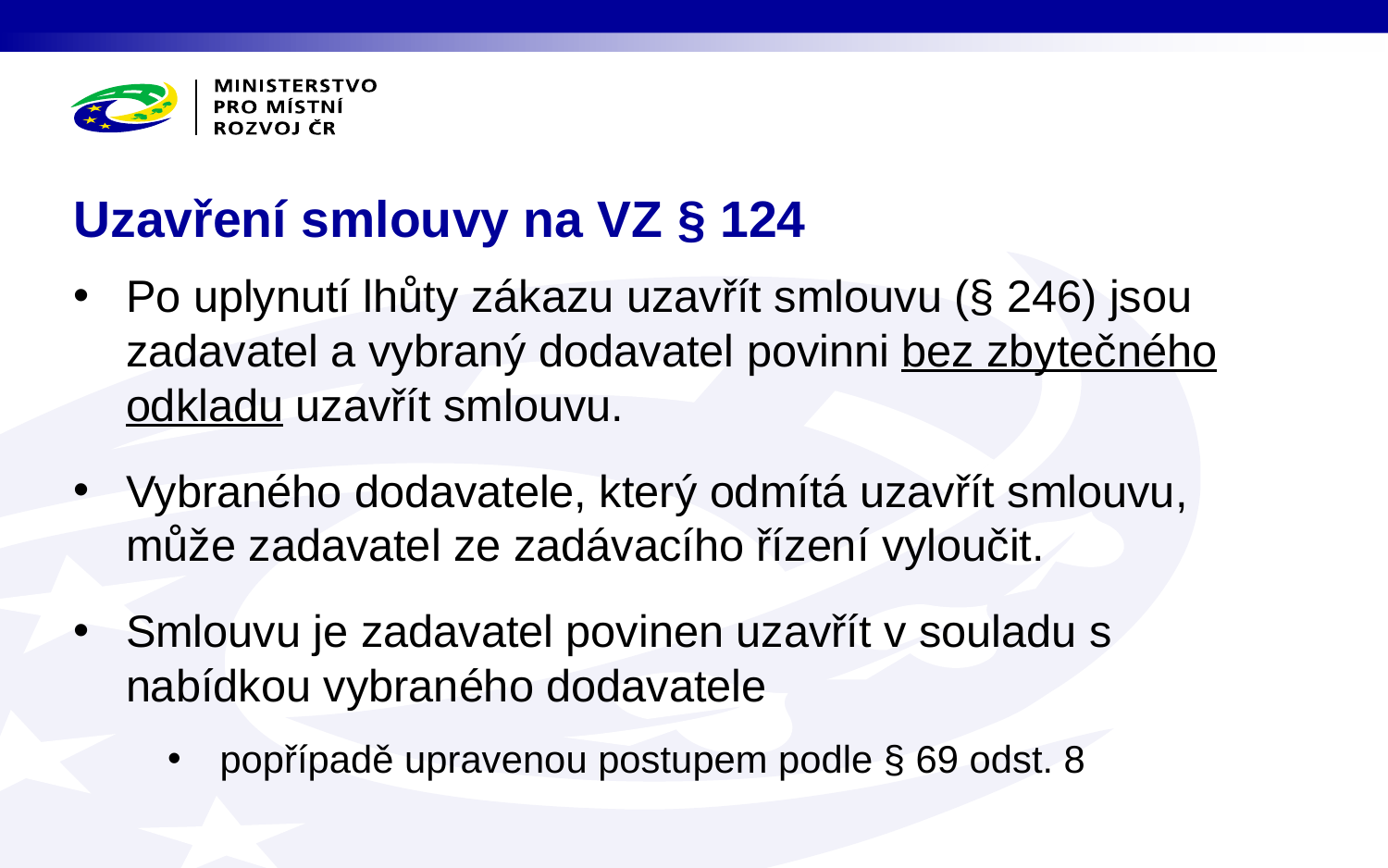

# Uzavření smlouvy na VZ § 124
Po uplynutí lhůty zákazu uzavřít smlouvu (§ 246) jsou zadavatel a vybraný dodavatel povinni bez zbytečného odkladu uzavřít smlouvu.
Vybraného dodavatele, který odmítá uzavřít smlouvu, může zadavatel ze zadávacího řízení vyloučit.
Smlouvu je zadavatel povinen uzavřít v souladu s nabídkou vybraného dodavatele
popřípadě upravenou postupem podle § 69 odst. 8